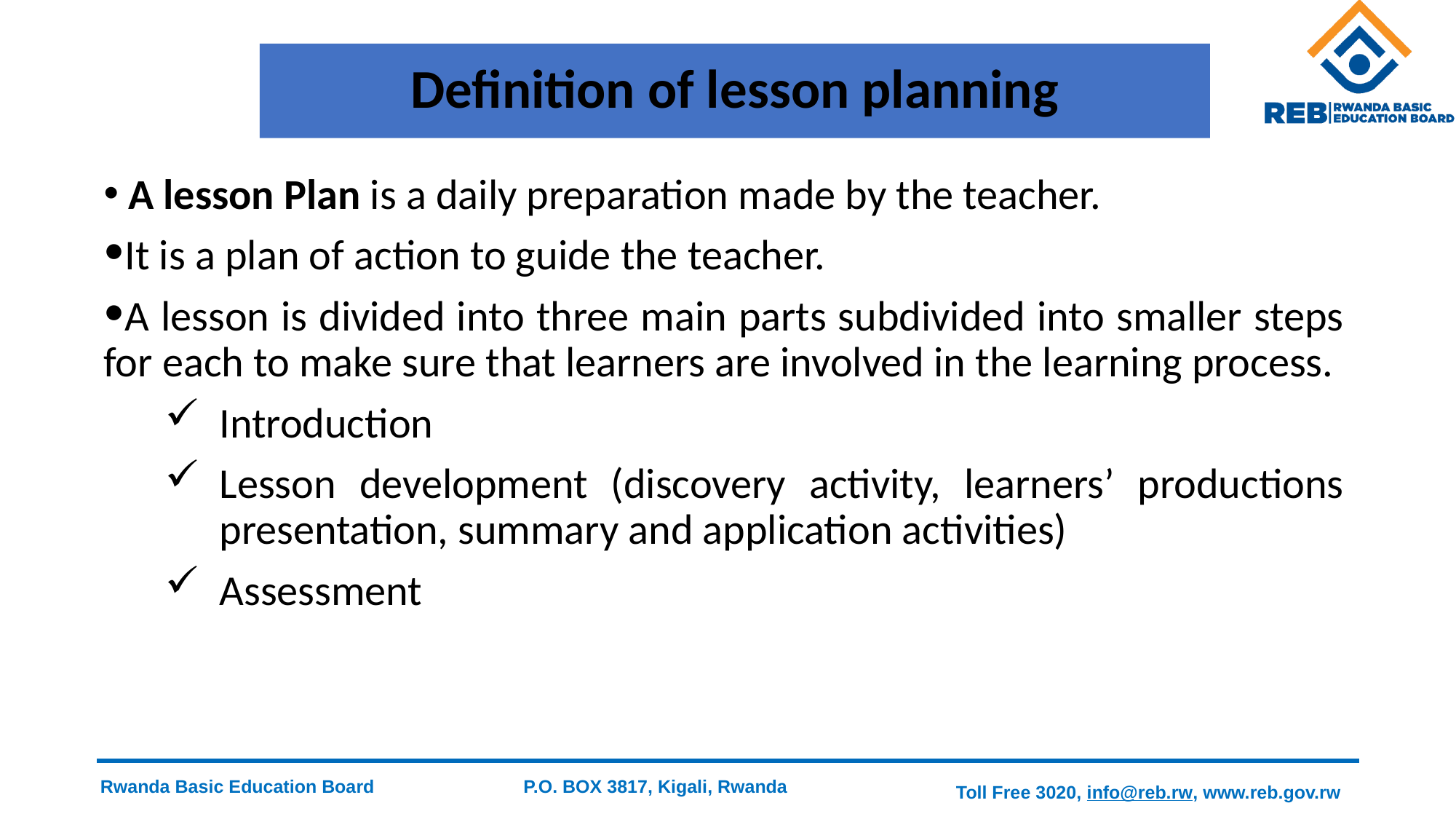

# Definition of lesson planning
 A lesson Plan is a daily preparation made by the teacher.
It is a plan of action to guide the teacher.
A lesson is divided into three main parts subdivided into smaller steps for each to make sure that learners are involved in the learning process.
Introduction
Lesson development (discovery activity, learners’ productions presentation, summary and application activities)
Assessment